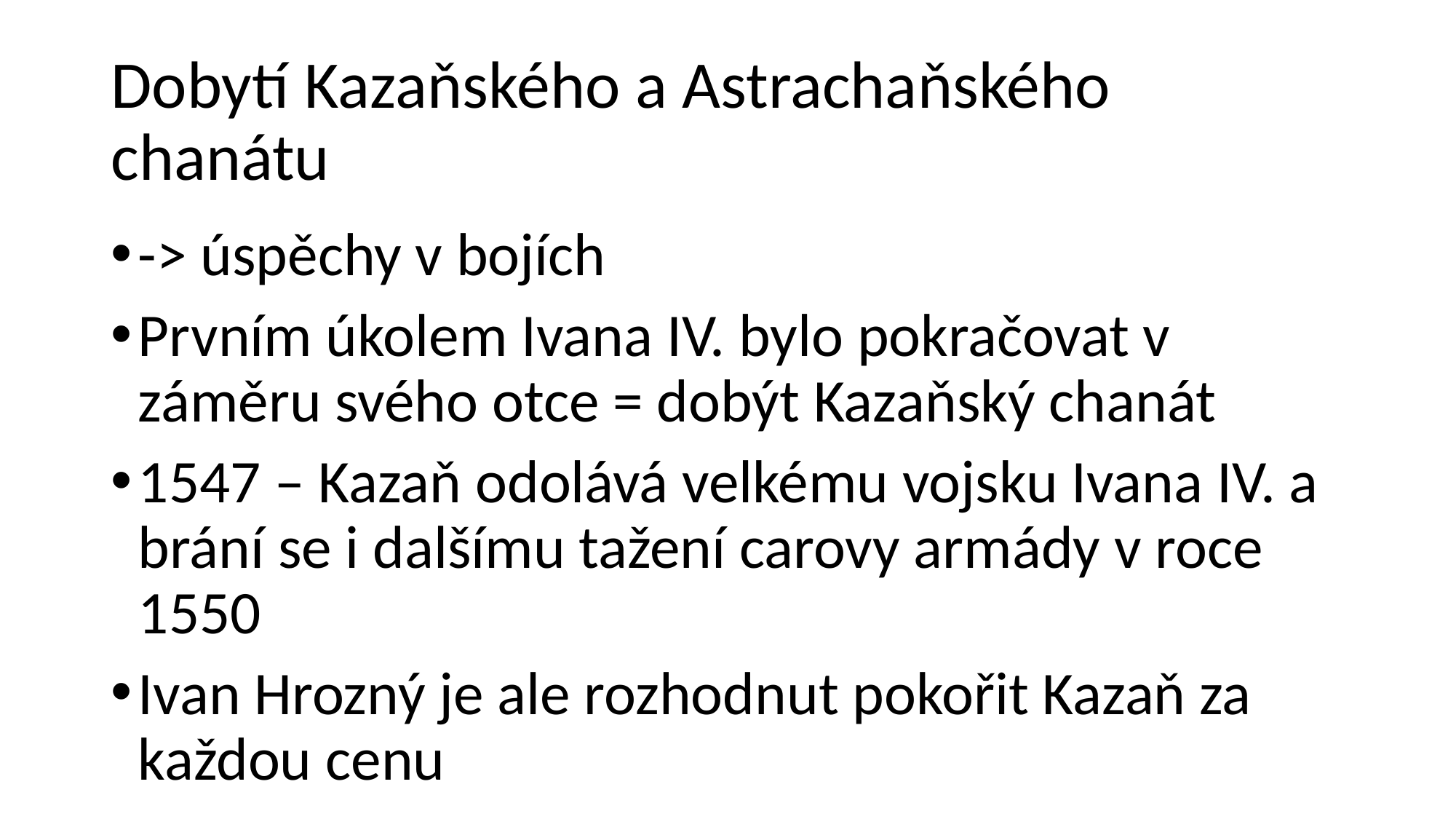

# Dobytí Kazaňského a Astrachaňského chanátu
-> úspěchy v bojích
Prvním úkolem Ivana IV. bylo pokračovat v záměru svého otce = dobýt Kazaňský chanát
1547 – Kazaň odolává velkému vojsku Ivana IV. a brání se i dalšímu tažení carovy armády v roce 1550
Ivan Hrozný je ale rozhodnut pokořit Kazaň za každou cenu